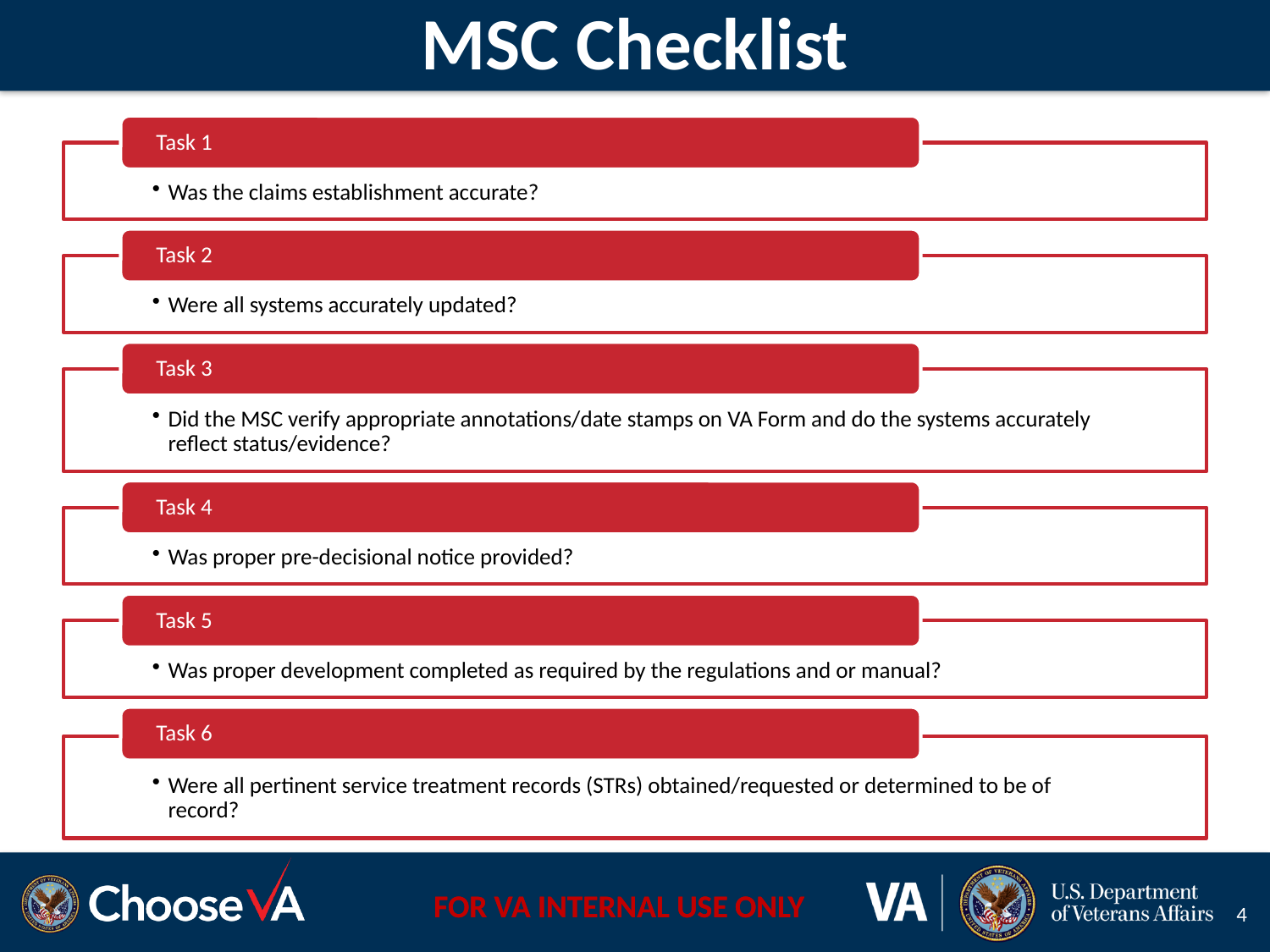

# MSC Checklist
Was the claims establishment accurate?
Task 1
Were all systems accurately updated?
Task 2
Did the MSC verify appropriate annotations/date stamps on VA Form and do the systems accurately reflect status/evidence?
Task 3
Was proper pre-decisional notice provided?
Task 4
Was proper development completed as required by the regulations and or manual?
Task 5
Were all pertinent service treatment records (STRs) obtained/requested or determined to be of record?
Task 6
4